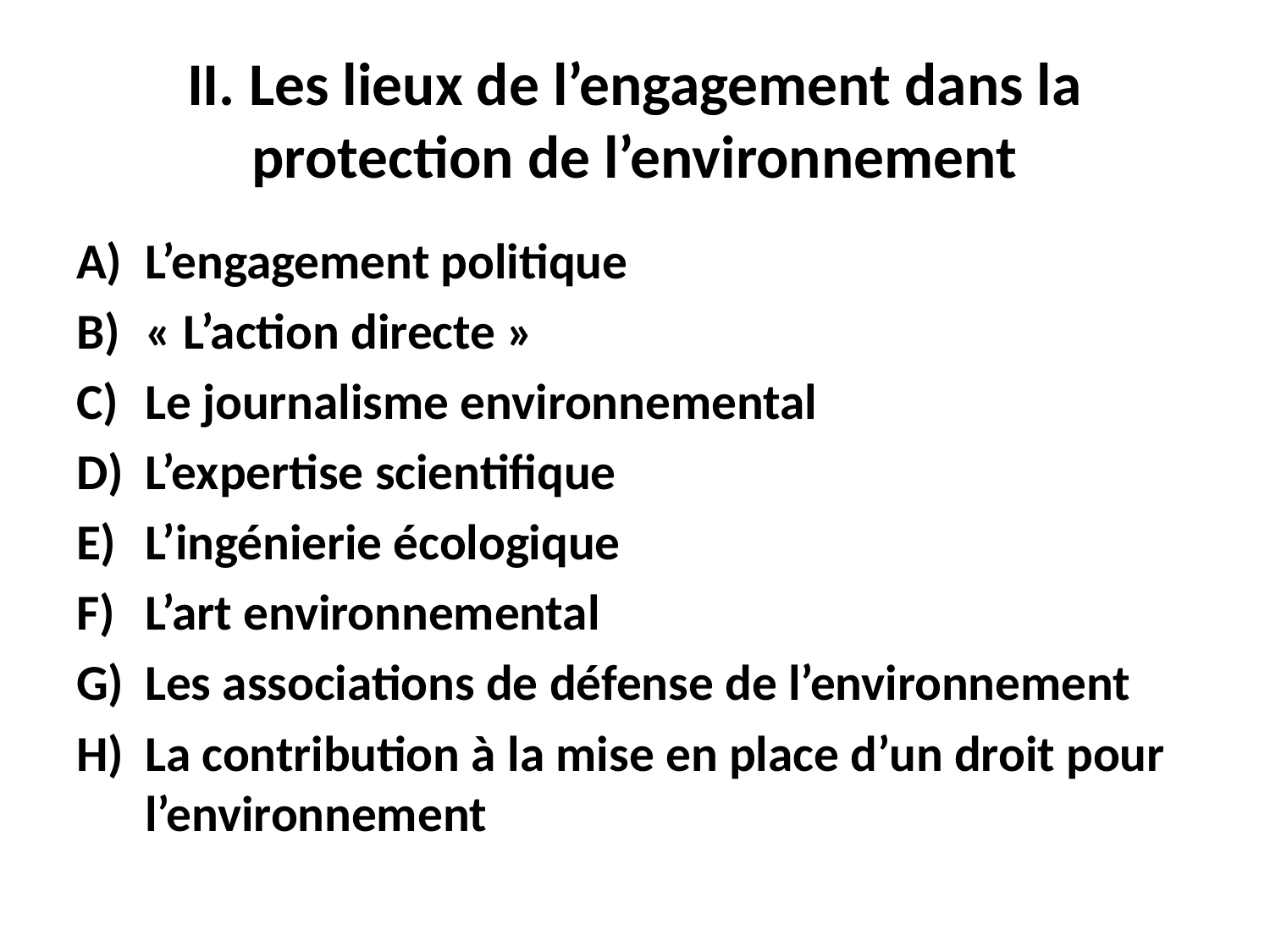

# II. Les lieux de l’engagement dans la protection de l’environnement
L’engagement politique
« L’action directe »
Le journalisme environnemental
L’expertise scientifique
L’ingénierie écologique
L’art environnemental
Les associations de défense de l’environnement
La contribution à la mise en place d’un droit pour l’environnement